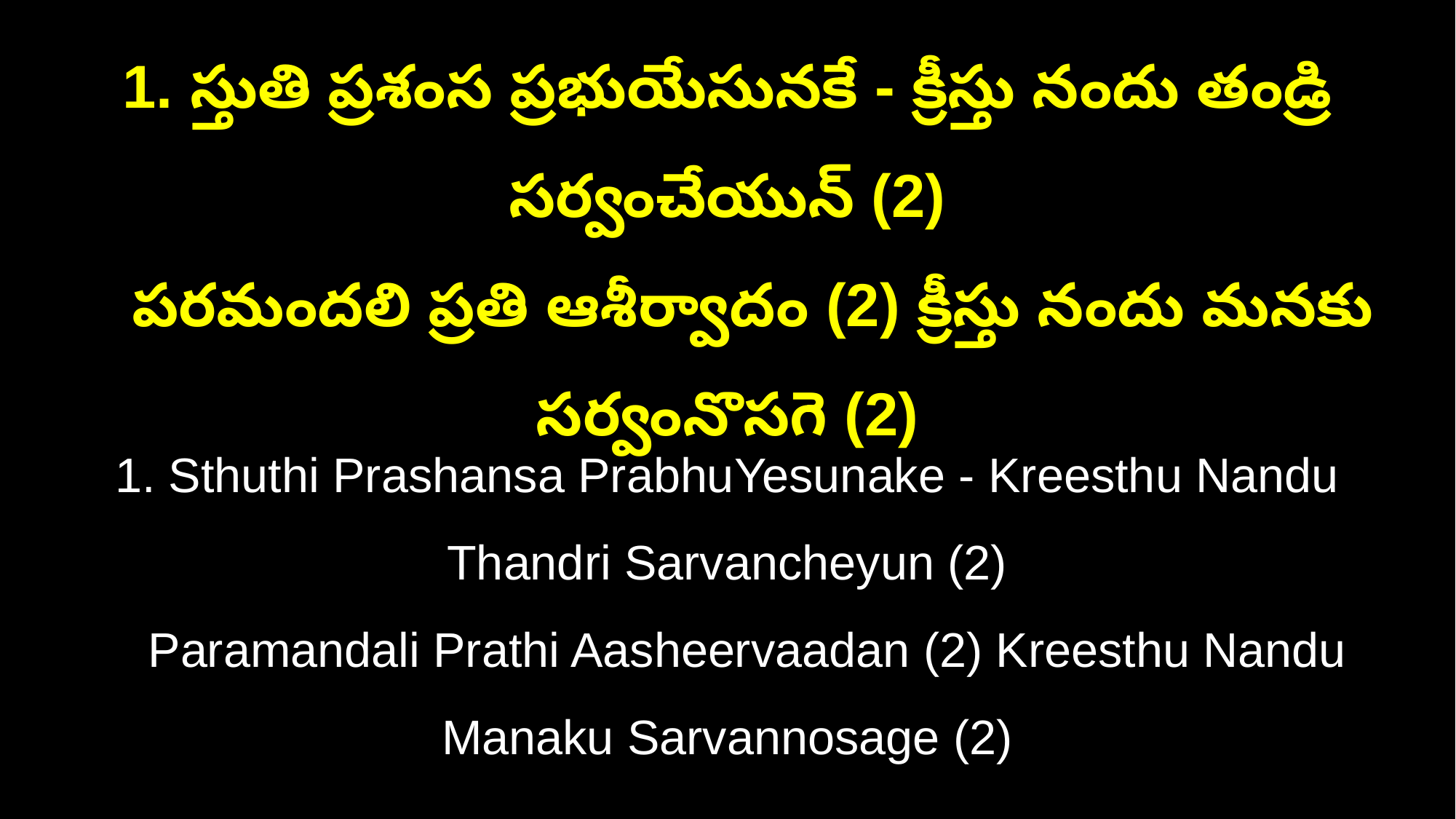

1. స్తుతి ప్రశంస ప్రభుయేసునకే - క్రీస్తు నందు తండ్రి సర్వంచేయున్ (2)
   పరమందలి ప్రతి ఆశీర్వాదం (2) క్రీస్తు నందు మనకు సర్వంనొసగె (2)
1. Sthuthi Prashansa PrabhuYesunake - Kreesthu Nandu Thandri Sarvancheyun (2)
   Paramandali Prathi Aasheervaadan (2) Kreesthu Nandu Manaku Sarvannosage (2)